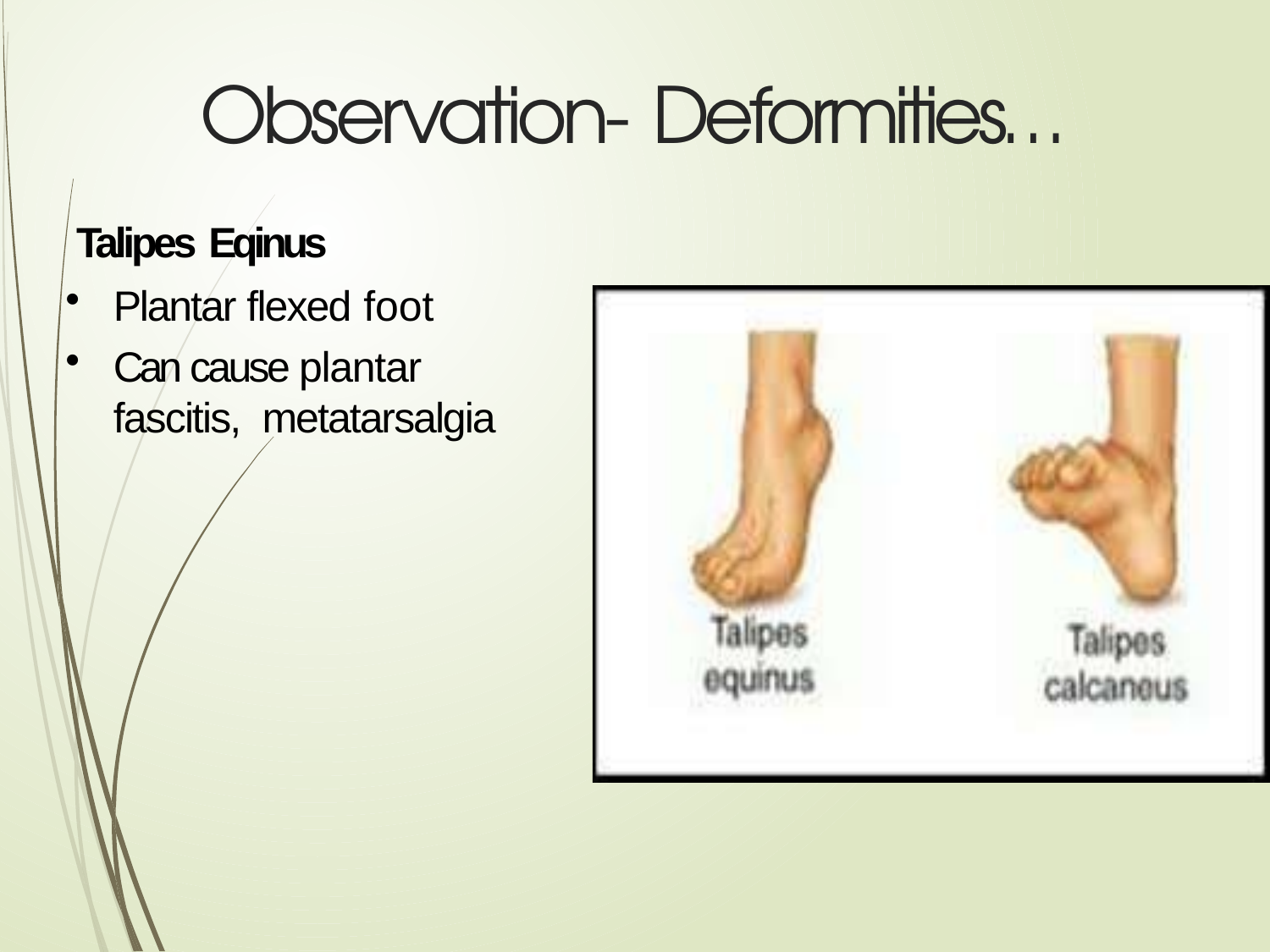

# Observation- Deformities…
Talipes Eqinus
Plantar flexed foot
Can cause plantar fascitis,  metatarsalgia